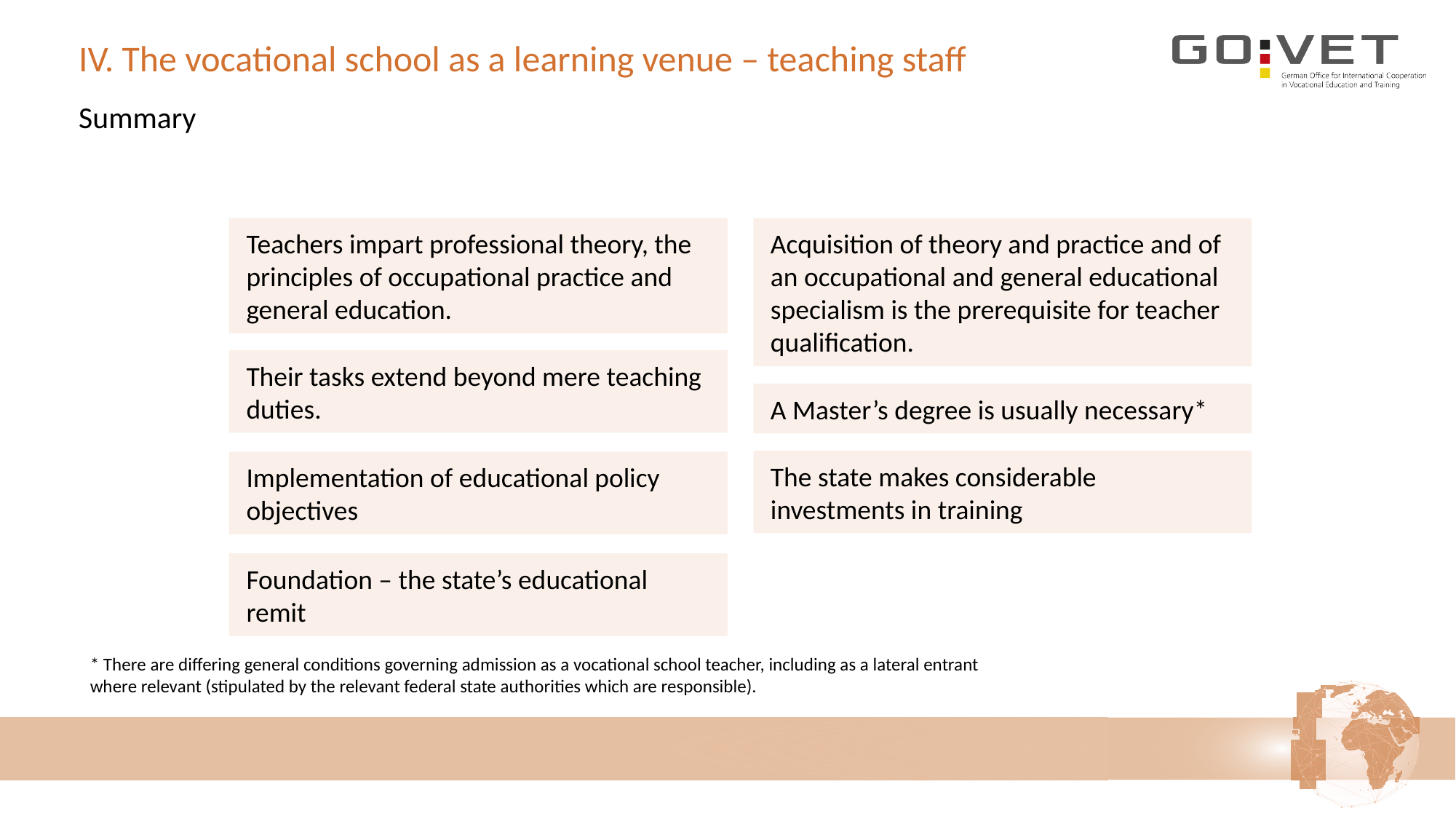

# IV. The vocational school as a learning venue – teaching staff
Summary
Teachers impart professional theory, the principles of occupational practice and general education.
Acquisition of theory and practice and of an occupational and general educational specialism is the prerequisite for teacher qualification.
Their tasks extend beyond mere teaching duties.
A Master’s degree is usually necessary*
The state makes considerable investments in training
Implementation of educational policy objectives
Foundation – the state’s educational remit
* There are differing general conditions governing admission as a vocational school teacher, including as a lateral entrant where relevant (stipulated by the relevant federal state authorities which are responsible).